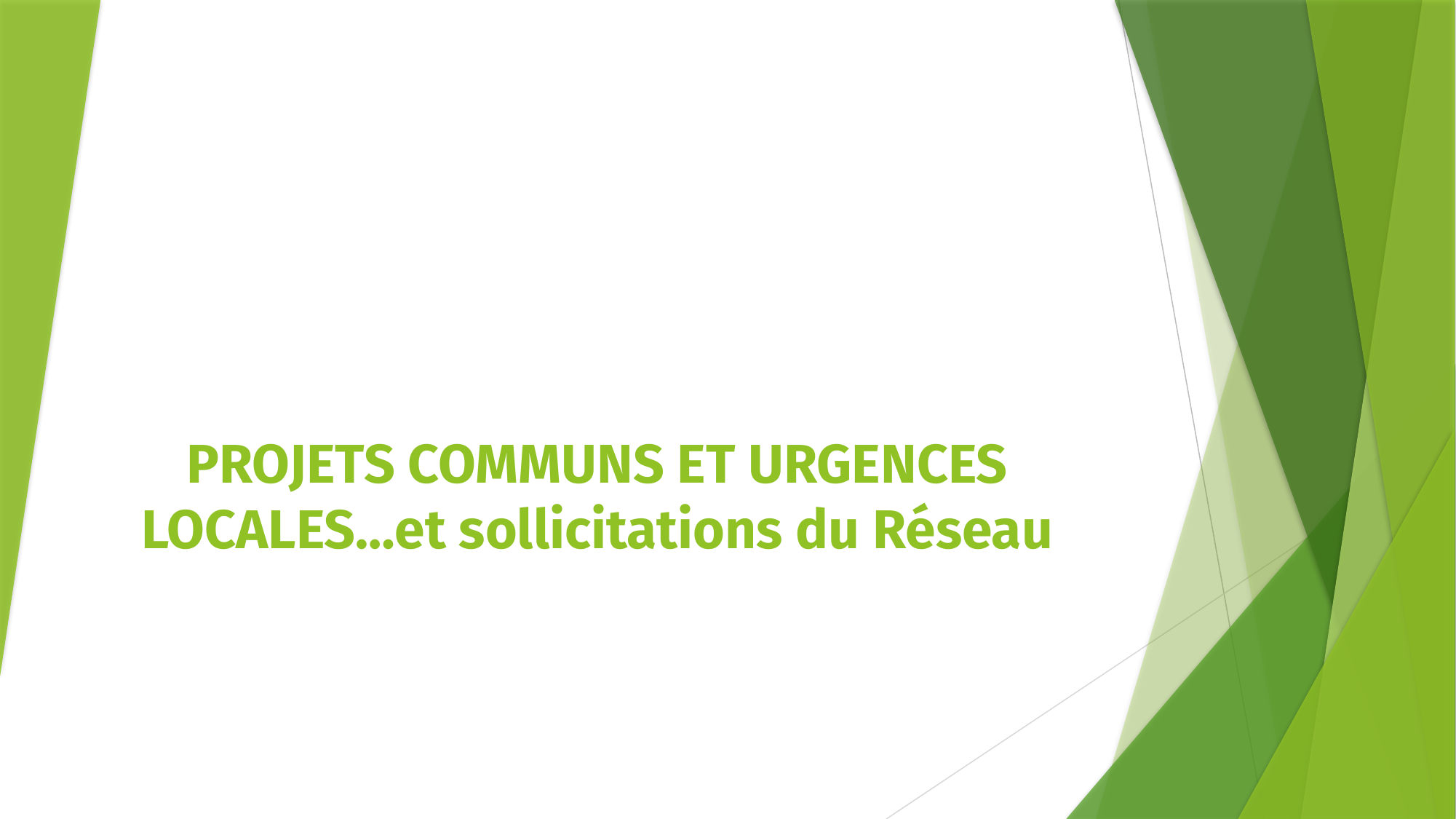

# PROJETS COMMUNS ET URGENCES LOCALES…et sollicitations du Réseau